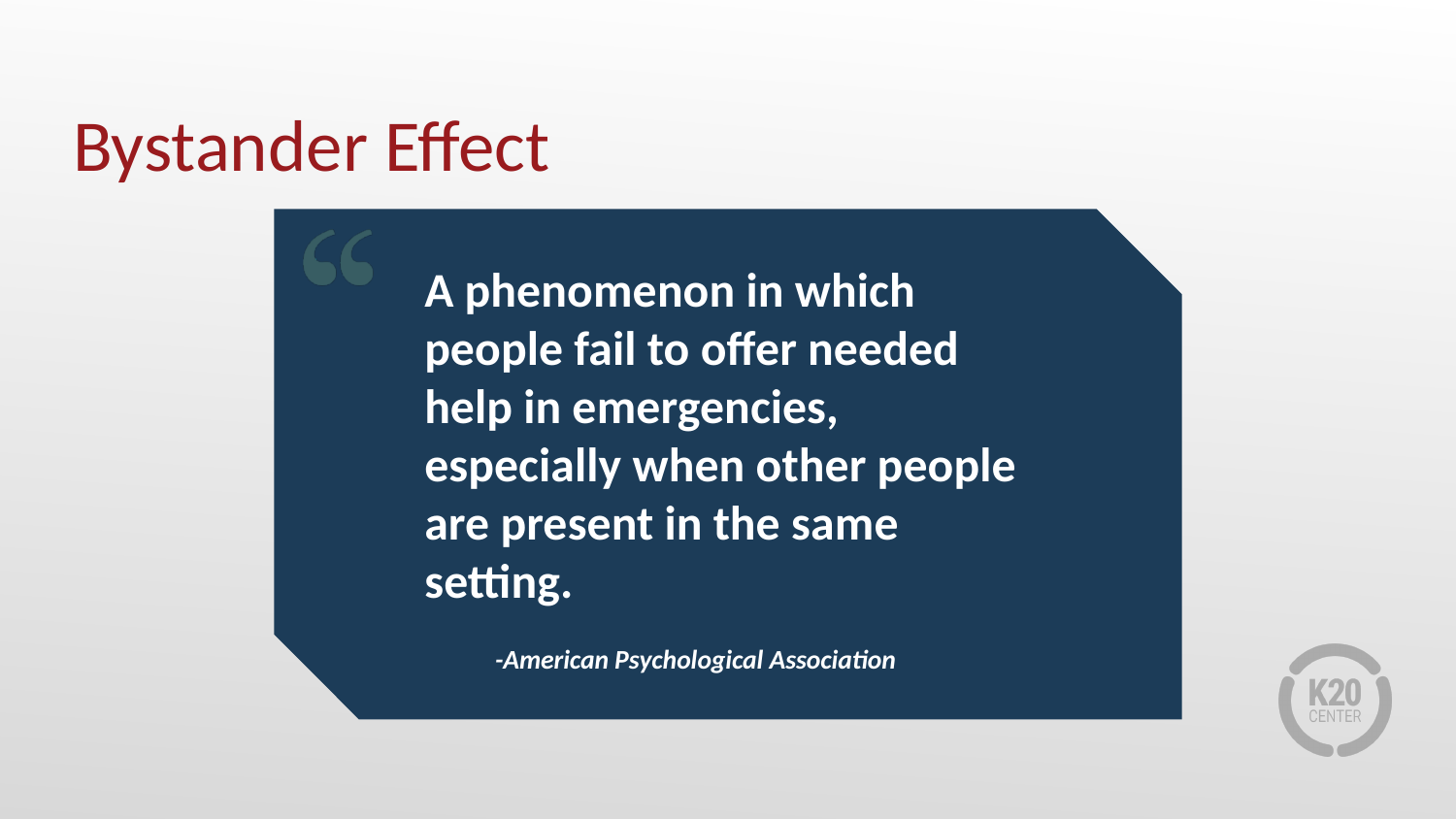

# Bystander Effect
A phenomenon in which people fail to offer needed help in emergencies, especially when other people are present in the same setting.
-American Psychological Association